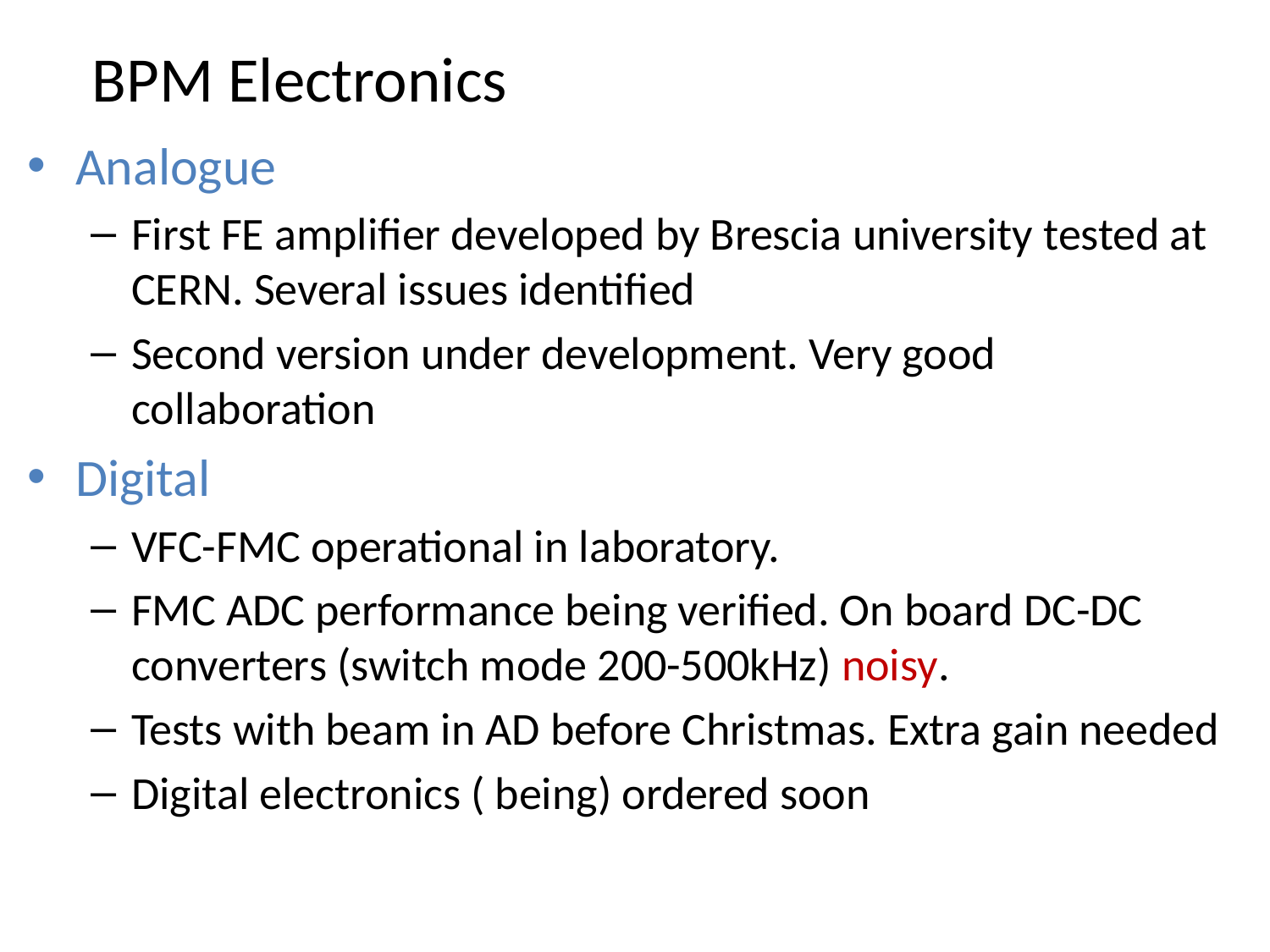

# BPM Electronics
Analogue
First FE amplifier developed by Brescia university tested at CERN. Several issues identified
Second version under development. Very good collaboration
Digital
VFC-FMC operational in laboratory.
FMC ADC performance being verified. On board DC-DC converters (switch mode 200-500kHz) noisy.
Tests with beam in AD before Christmas. Extra gain needed
Digital electronics ( being) ordered soon